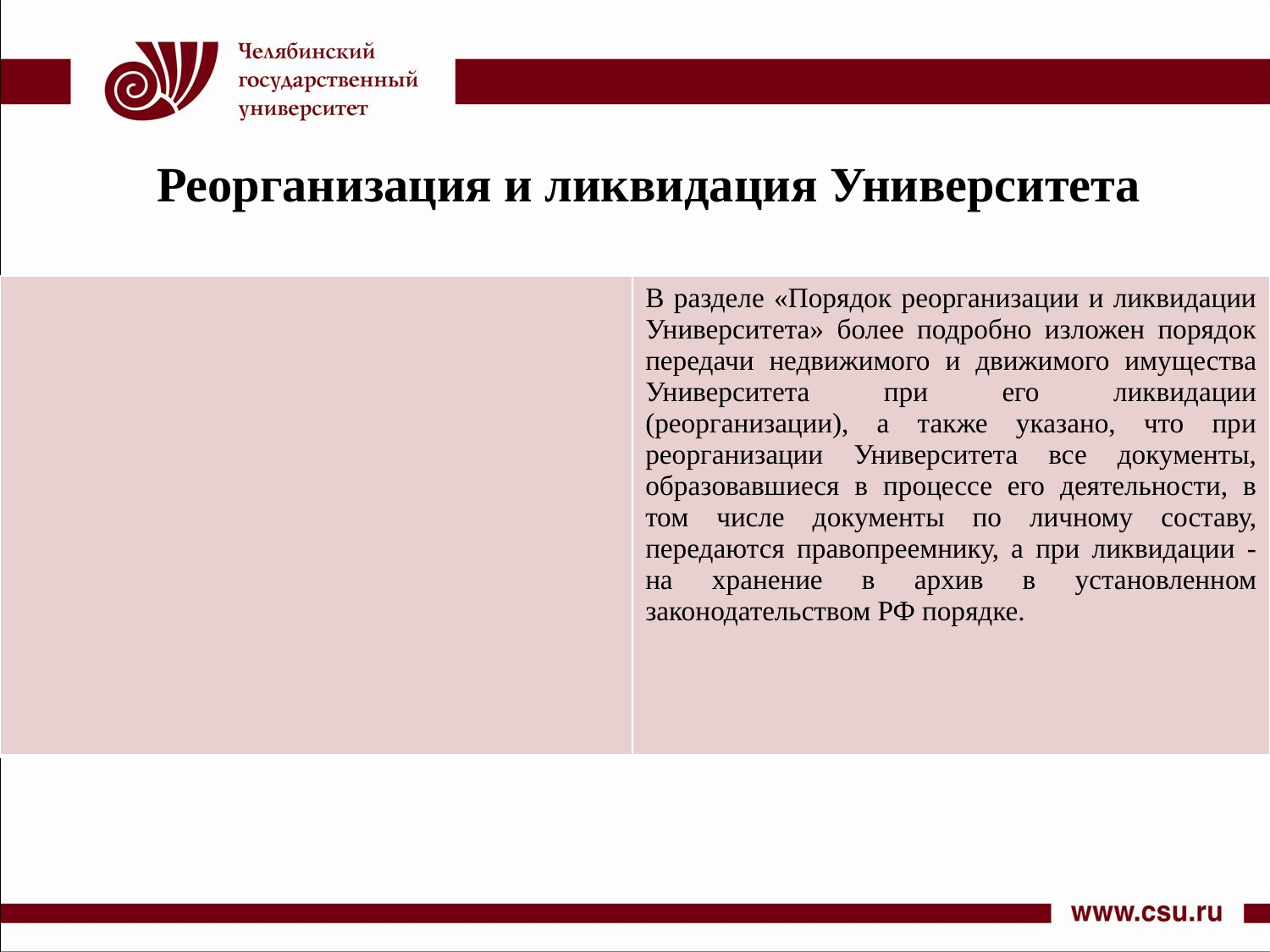

Реорганизация и ликвидация Университета
|  | В разделе «Порядок реорганизации и ликвидации Университета» более подробно изложен порядок передачи недвижимого и движимого имущества Университета при его ликвидации (реорганизации), а также указано, что при реорганизации Университета все документы, образовавшиеся в процессе его деятельности, в том числе документы по личному составу, передаются правопреемнику, а при ликвидации - на хранение в архив в установленном законодательством РФ порядке. |
| --- | --- |